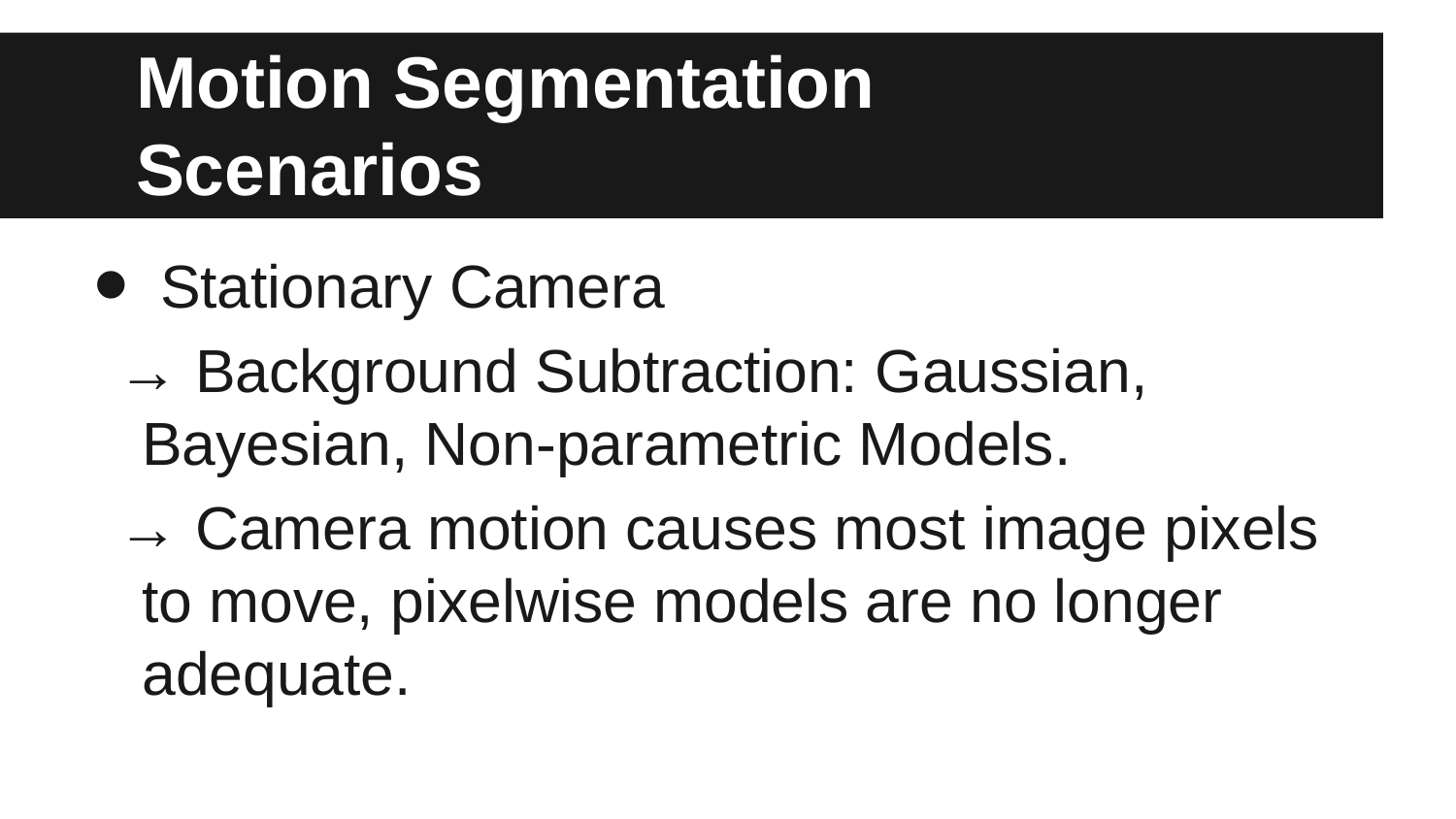

# Motion Segmentation
Scenarios
Stationary Camera
→ Background Subtraction: Gaussian, Bayesian, Non-parametric Models.
→ Camera motion causes most image pixels to move, pixelwise models are no longer adequate.